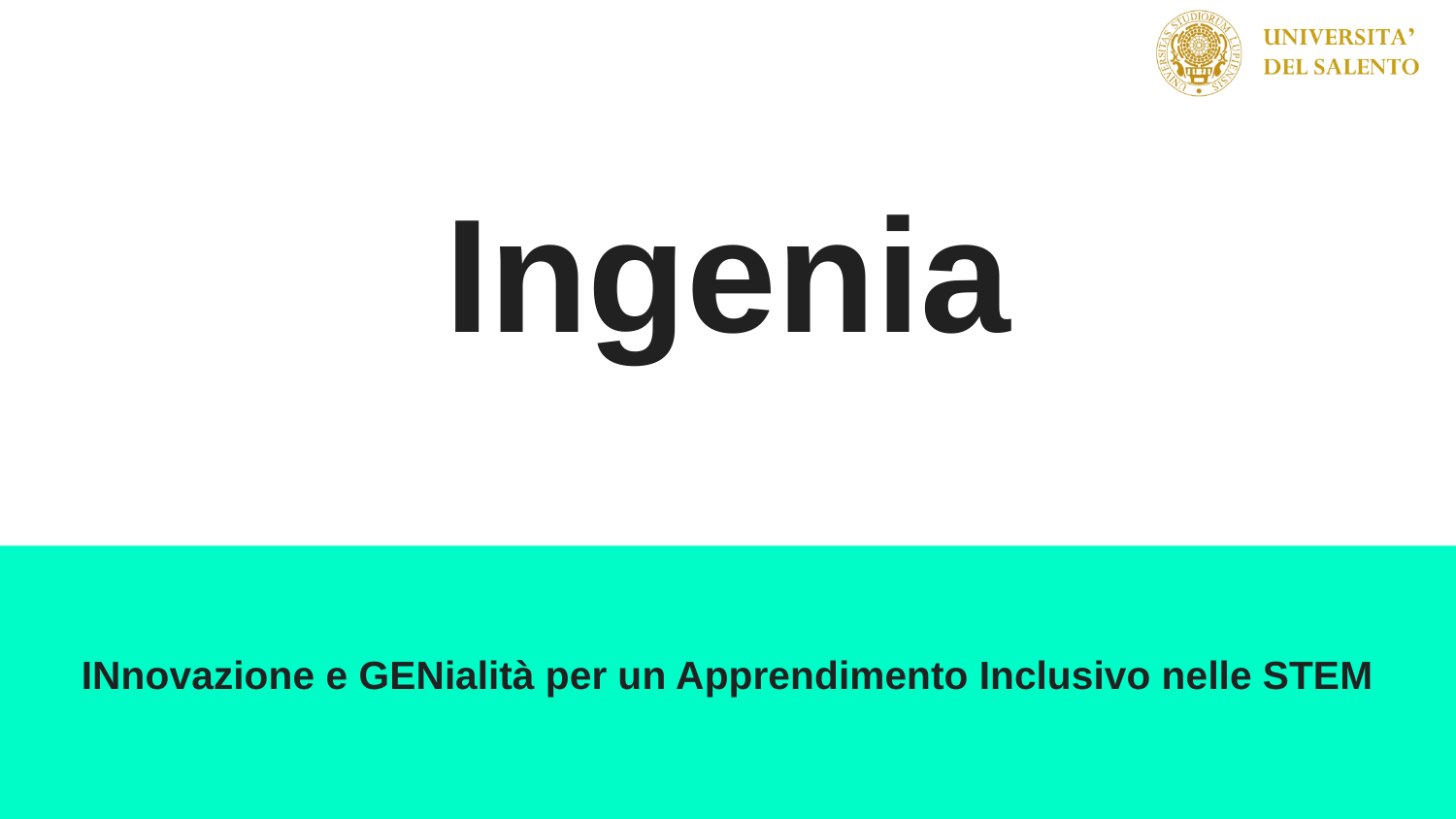

# Ingenia
INnovazione e GENialità per un Apprendimento Inclusivo nelle STEM